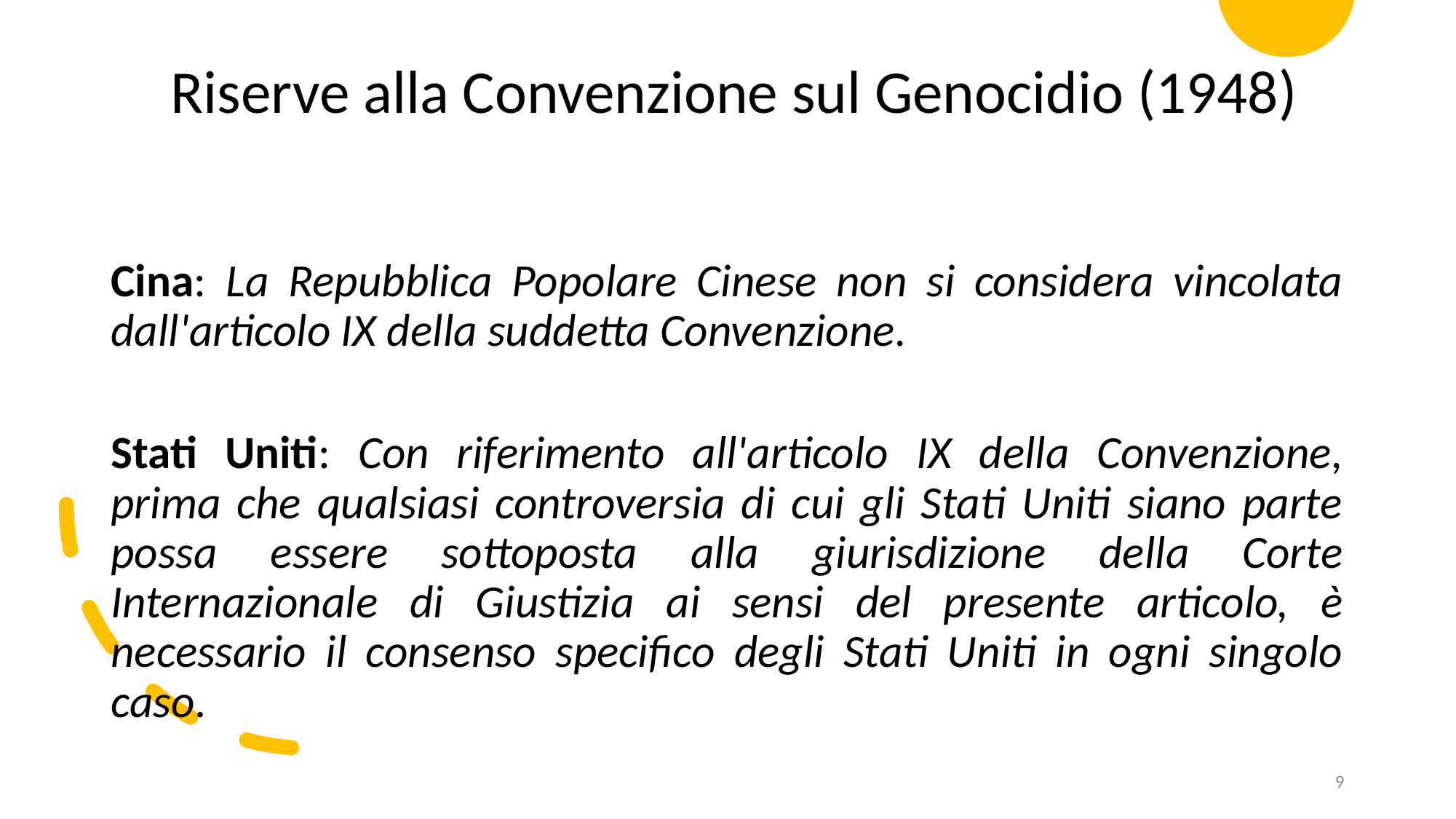

Riserve alla Convenzione sul Genocidio (1948)

Cina: La Repubblica Popolare Cinese non si considera vincolata dall'articolo IX della suddetta Convenzione.

Stati Uniti: Con riferimento all'articolo IX della Convenzione, prima che qualsiasi controversia di cui gli Stati Uniti siano parte possa essere sottoposta alla giurisdizione della Corte Internazionale di Giustizia ai sensi del presente articolo, è necessario il consenso specifico degli Stati Uniti in ogni singolo caso.

9